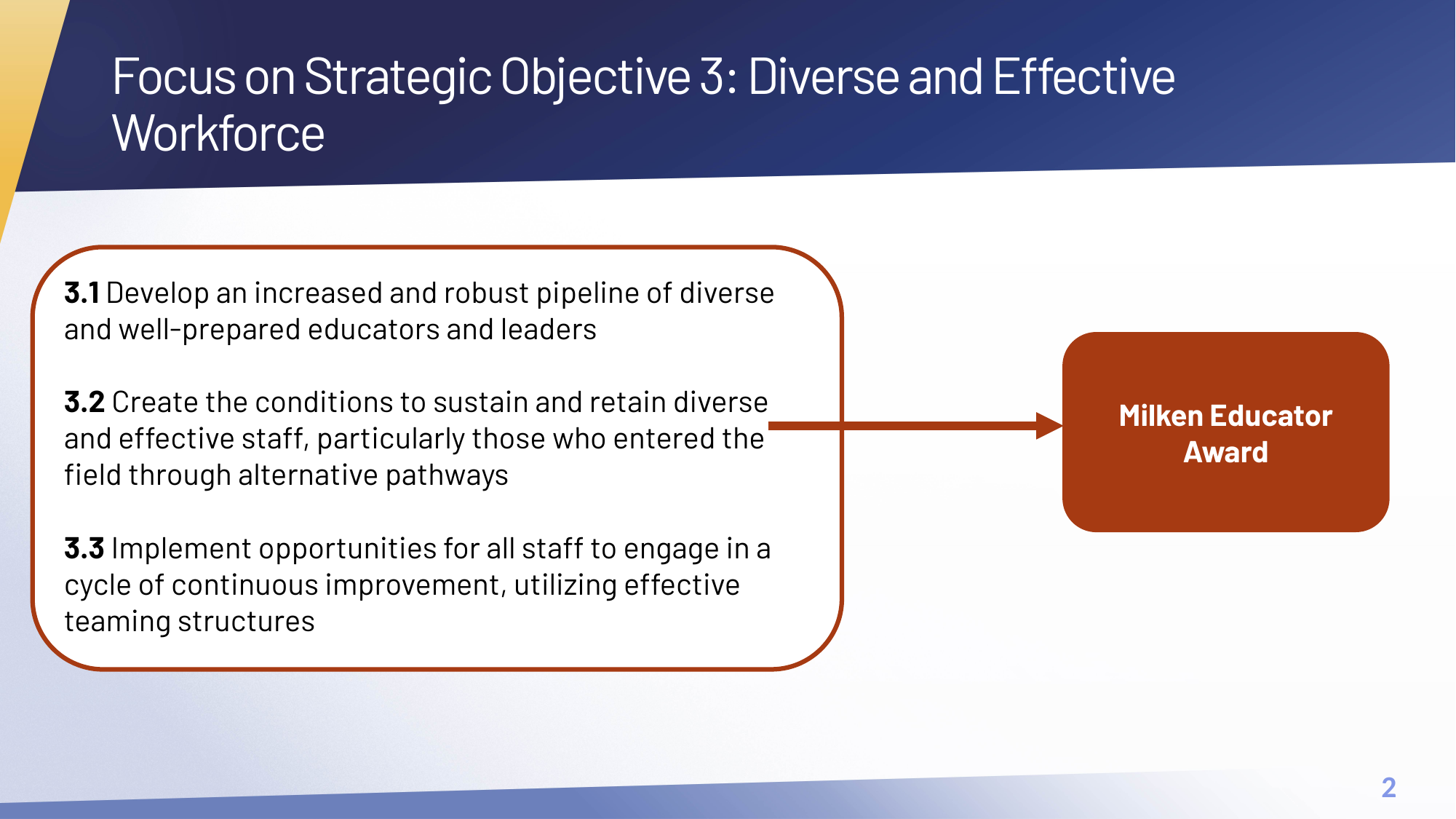

# Focus on Strategic Objective 3: Diverse and Effective Workforce
3.1 Develop an increased and robust pipeline of diverse and well-prepared educators and leaders

3.2 Create the conditions to sustain and retain diverse and effective staff, particularly those who entered the field through alternative pathways

3.3 Implement opportunities for all staff to engage in a cycle of continuous improvement, utilizing effective teaming structures

Milken Educator Award